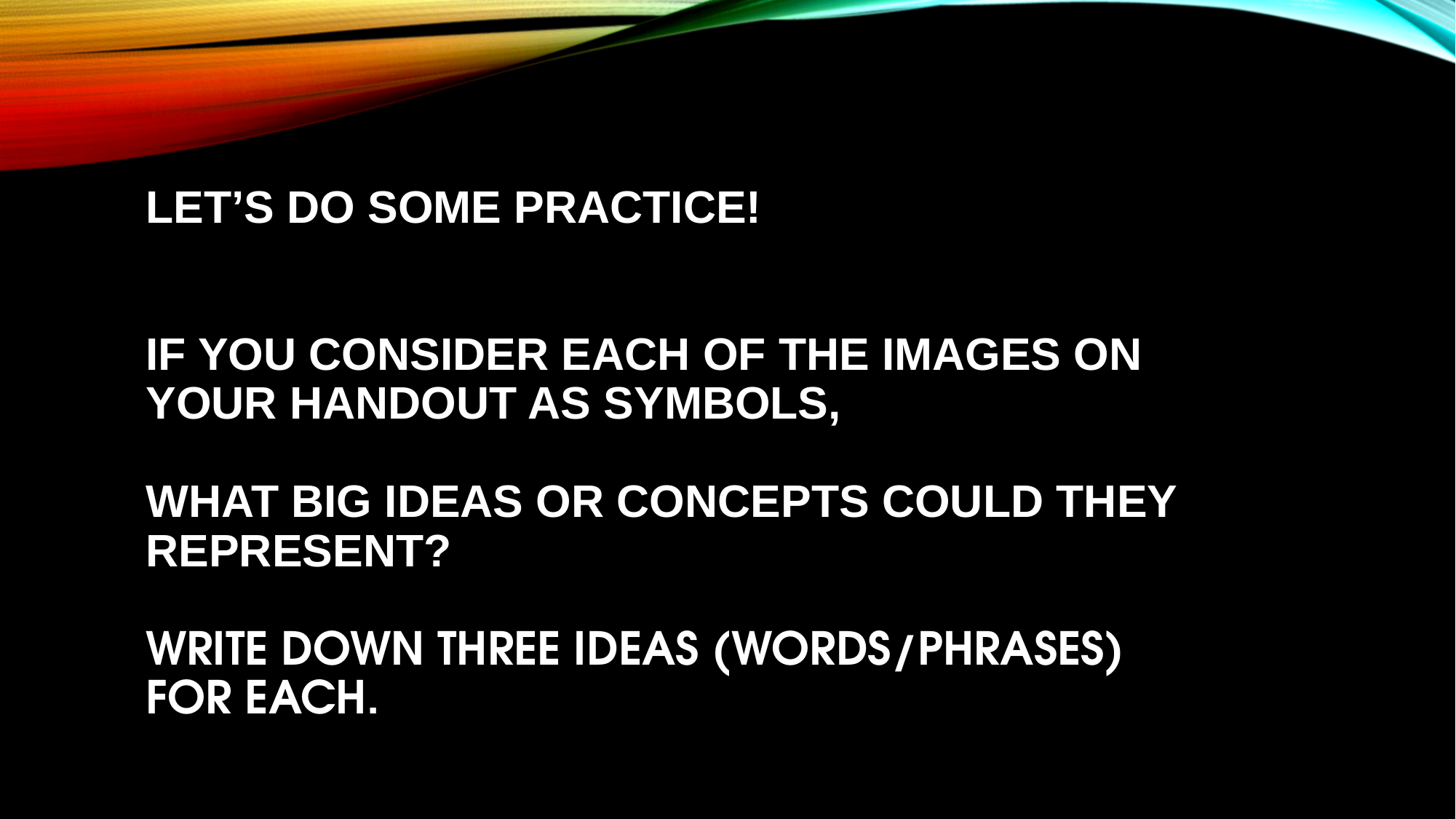

# Let’s Do Some Practice! If you consider each of the images On your Handout as symbols, what big ideas or concepts could they represent? Write down THREE IDEAS (words/phrases) for each.